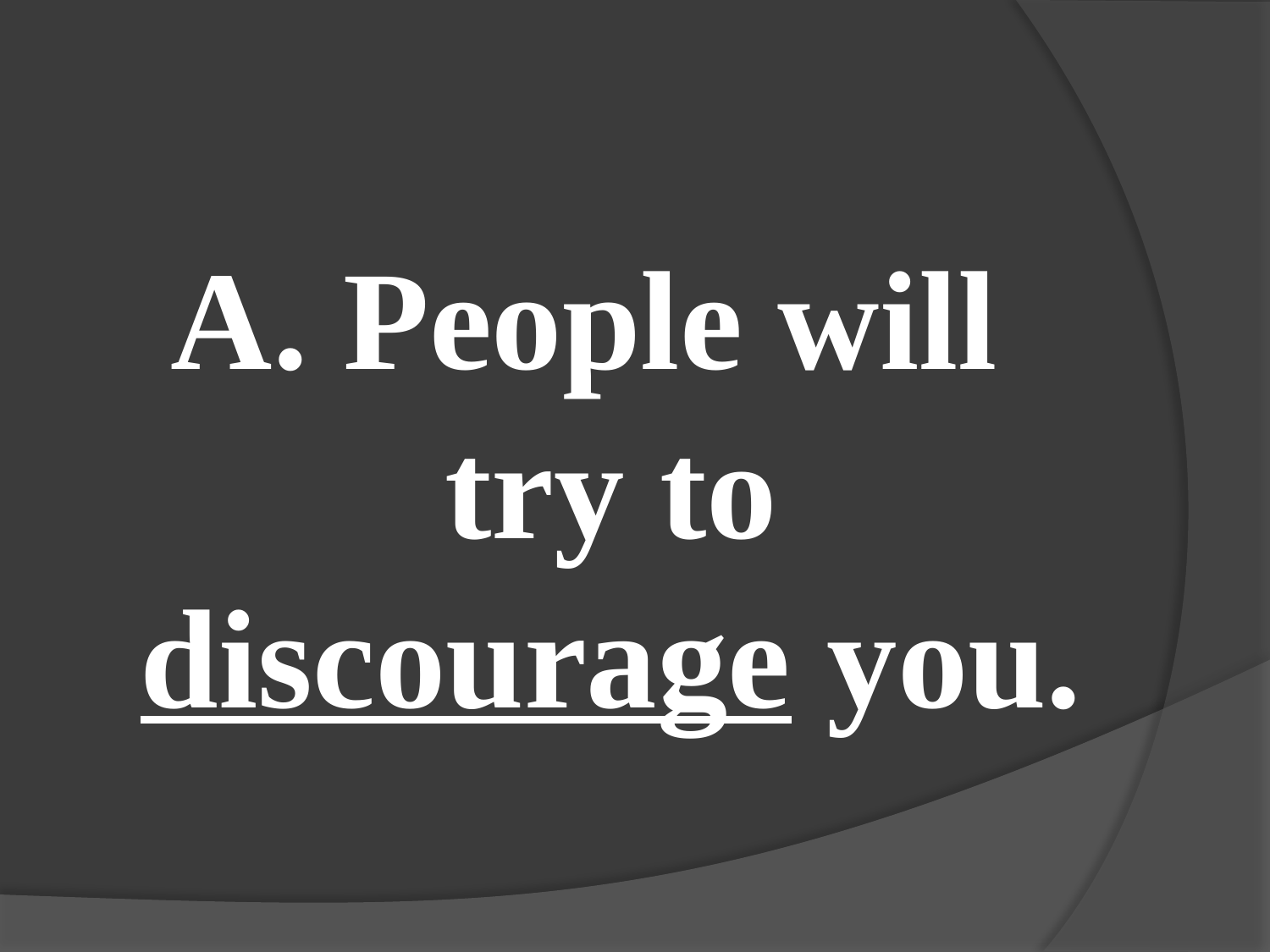

#
A. People will try to discourage you.